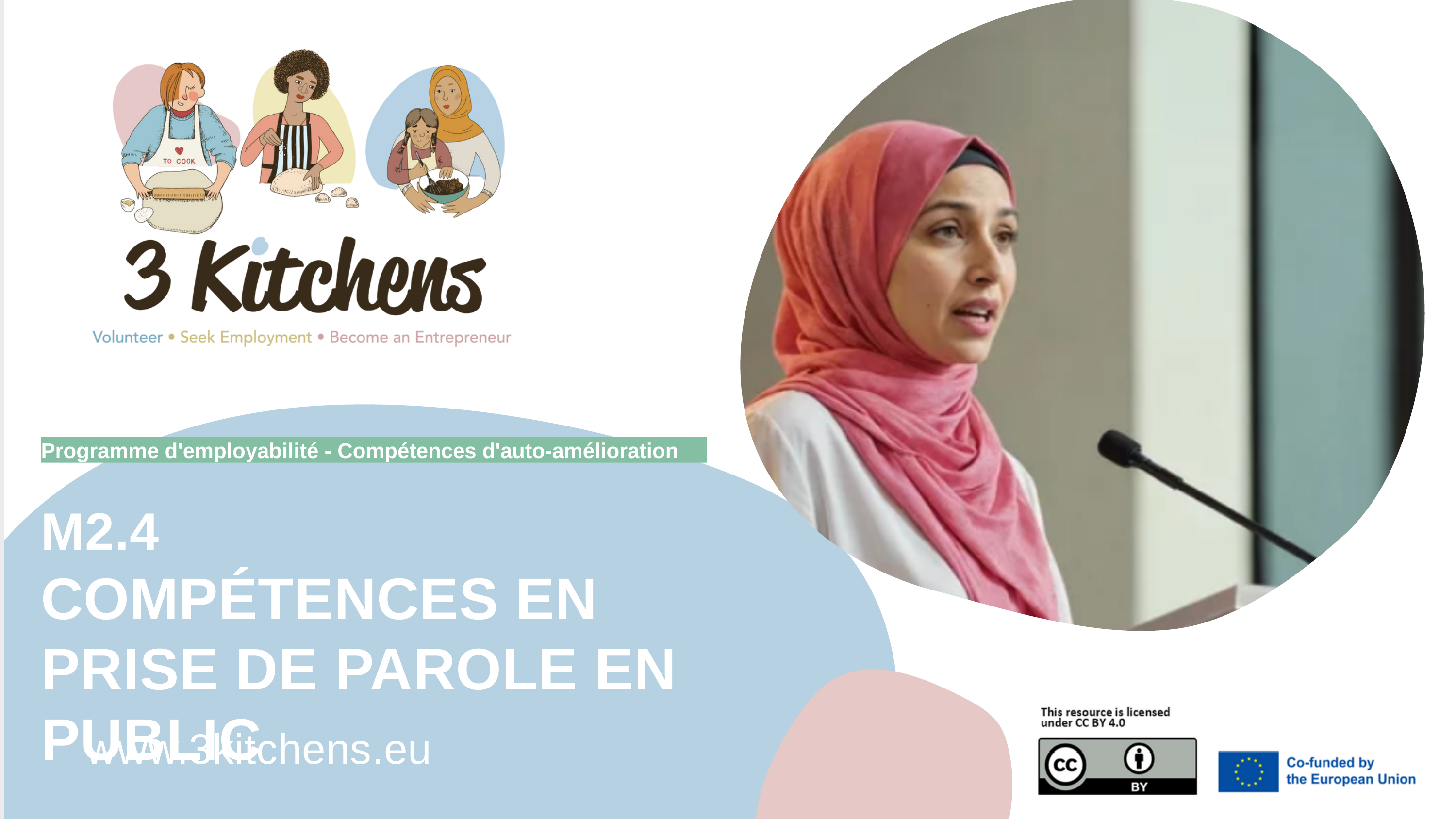

Programme d'employabilité - Compétences d'auto-amélioration
M2.4
COMPÉTENCES EN PRISE DE PAROLE EN PUBLIC

www.3kitchens.eu​​